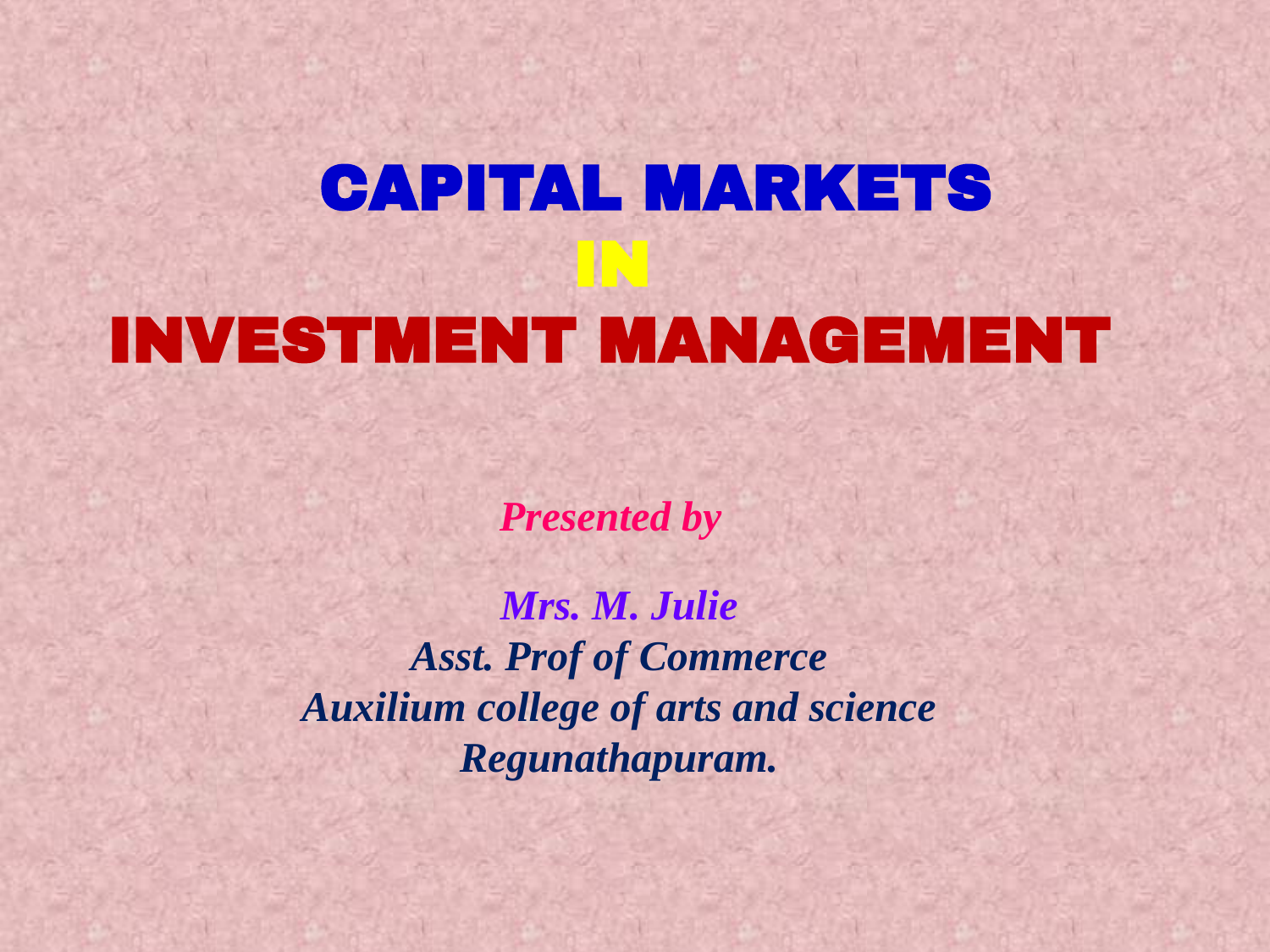

CAPITAL MARKETS
			    IN
INVESTMENT MANAGEMENT

			 Presented by

Mrs. M. Julie
Asst. Prof of Commerce
Auxilium college of arts and science
Regunathapuram.